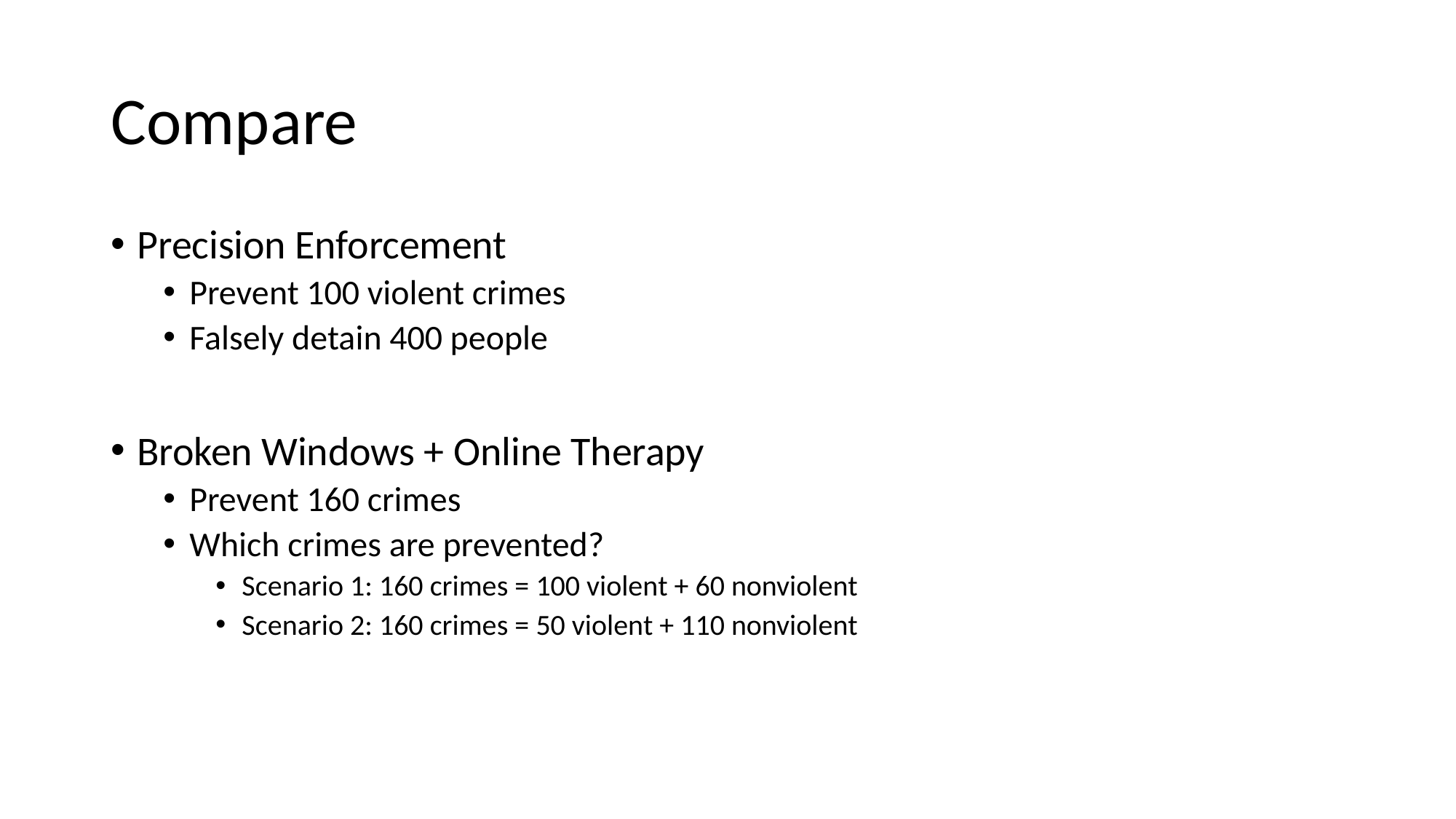

# Compare
Precision Enforcement
Prevent 100 violent crimes
Falsely detain 400 people

Broken Windows + Online Therapy
Prevent 160 crimes
Which crimes are prevented?
Scenario 1: 160 crimes = 100 violent + 60 nonviolent
Scenario 2: 160 crimes = 50 violent + 110 nonviolent